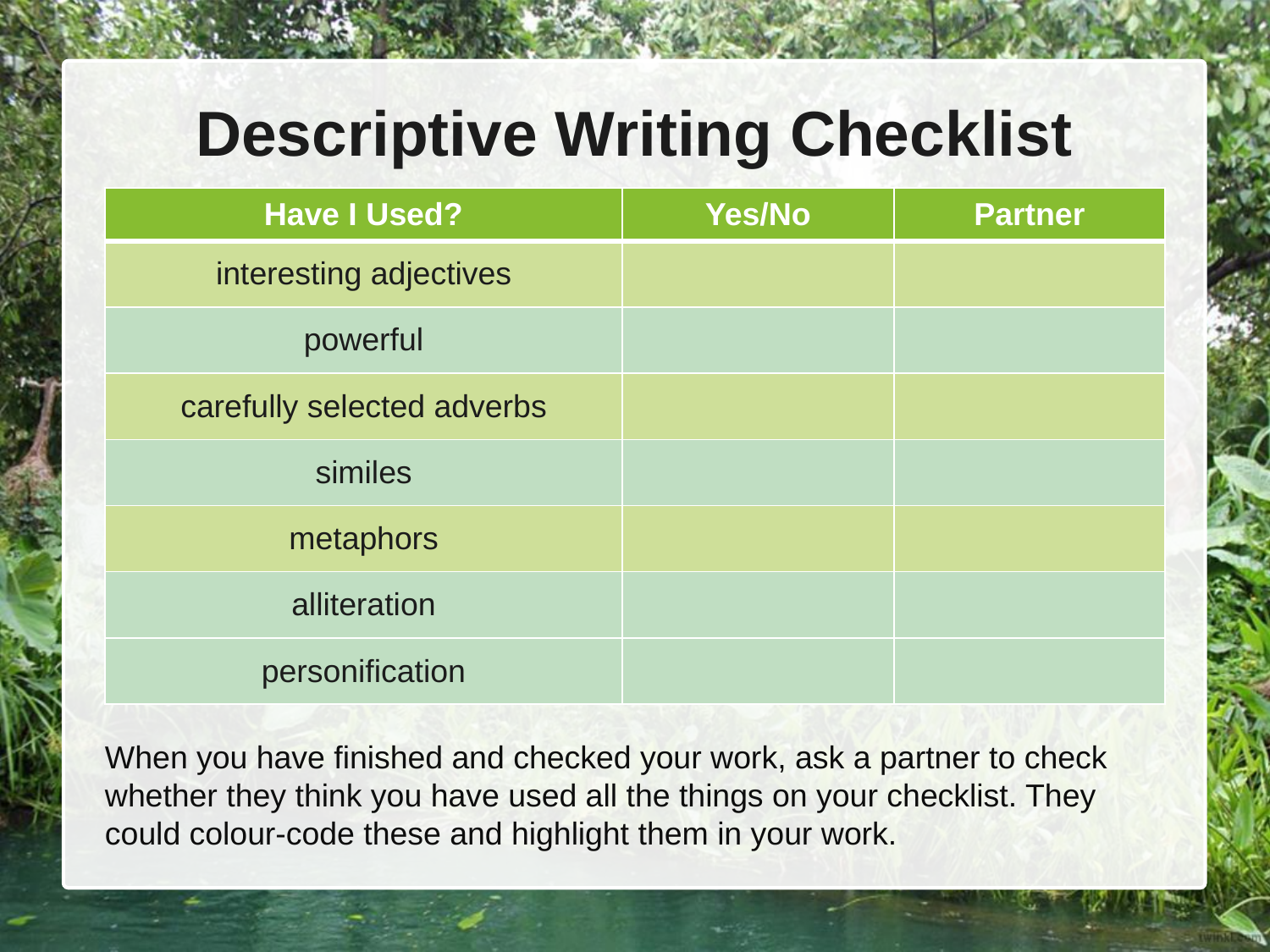

# Descriptive Writing Checklist
| Have I Used? | Yes/No | Partner |
| --- | --- | --- |
| interesting adjectives |  |  |
| powerful |  |  |
| carefully selected adverbs |  |  |
| similes |  |  |
| metaphors |  |  |
| alliteration |  |  |
| personification |  |  |
When you have finished and checked your work, ask a partner to check whether they think you have used all the things on your checklist. They could colour-code these and highlight them in your work.